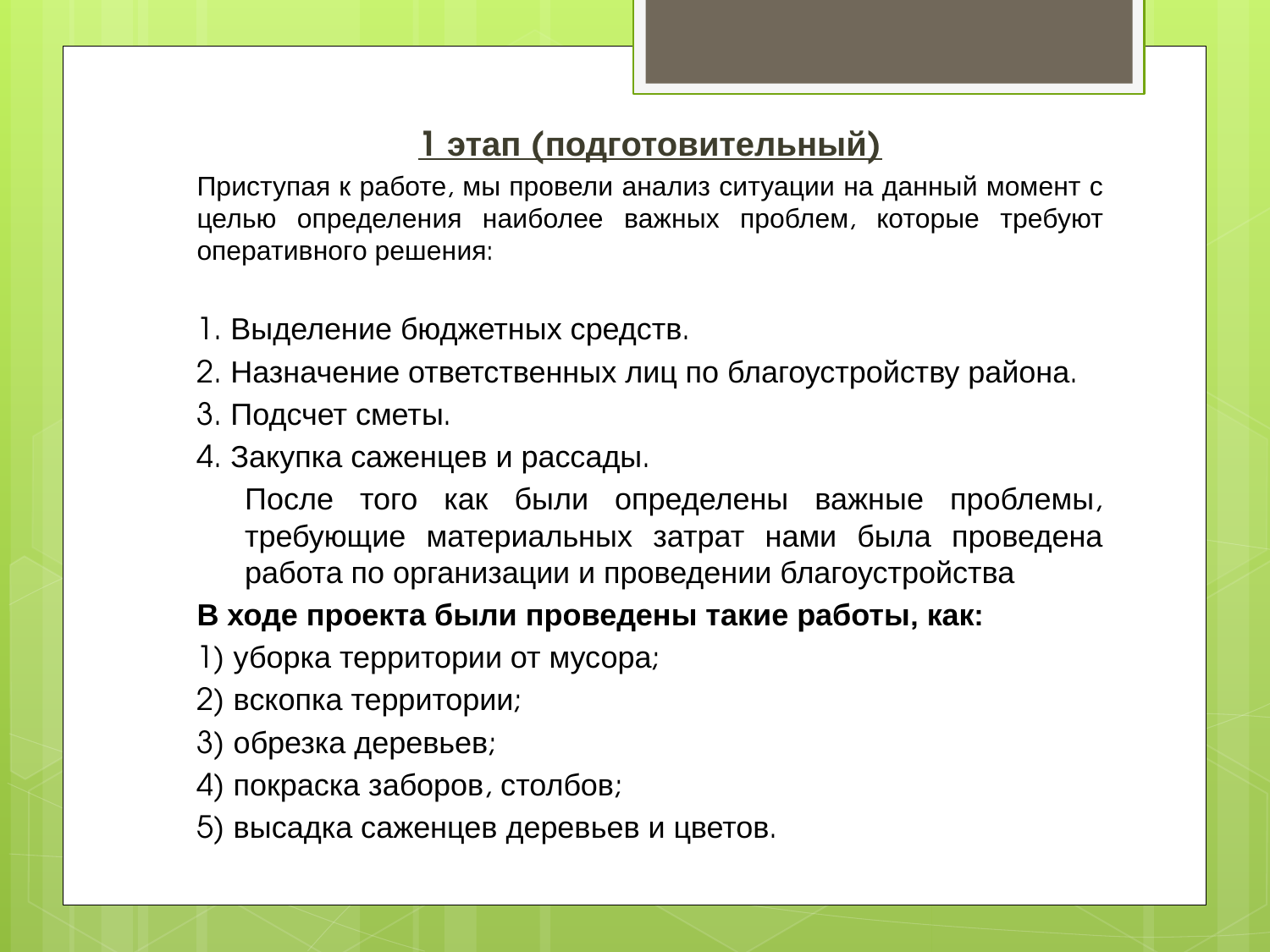

1 этап (подготовительный)
Приступая к работе, мы провели анализ ситуации на данный момент с целью определения наиболее важных проблем, которые требуют оперативного решения:

1. Выделение бюджетных средств.
2. Назначение ответственных лиц по благоустройству района.
3. Подсчет сметы.
4. Закупка саженцев и рассады.
После того как были определены важные проблемы, требующие материальных затрат нами была проведена работа по организации и проведении благоустройства
В ходе проекта были проведены такие работы, как:
1) уборка территории от мусора;
2) вскопка территории;
3) обрезка деревьев;
4) покраска заборов, столбов;
5) высадка саженцев деревьев и цветов.